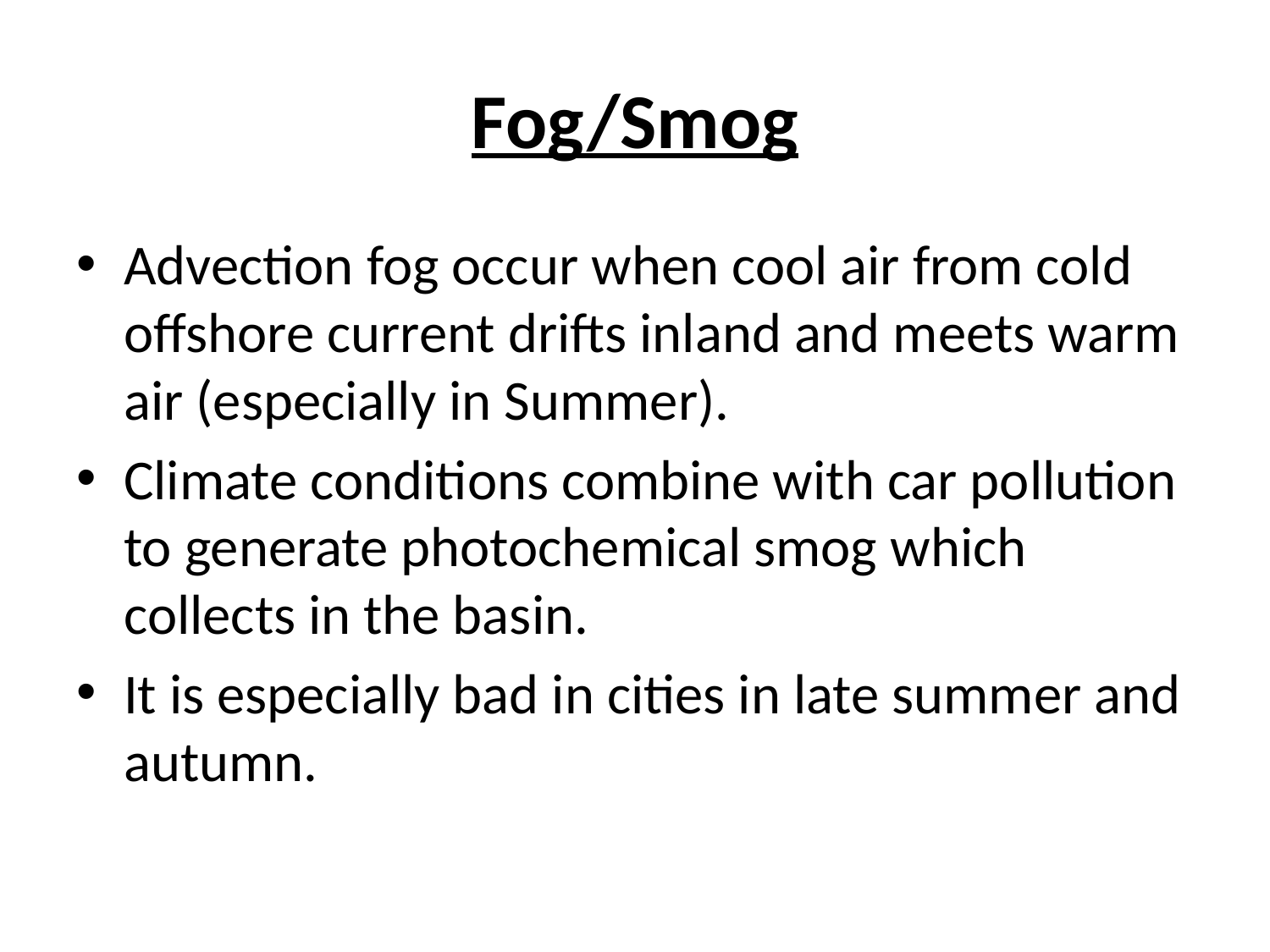

# Fog/Smog
Advection fog occur when cool air from cold offshore current drifts inland and meets warm air (especially in Summer).
Climate conditions combine with car pollution to generate photochemical smog which collects in the basin.
It is especially bad in cities in late summer and autumn.